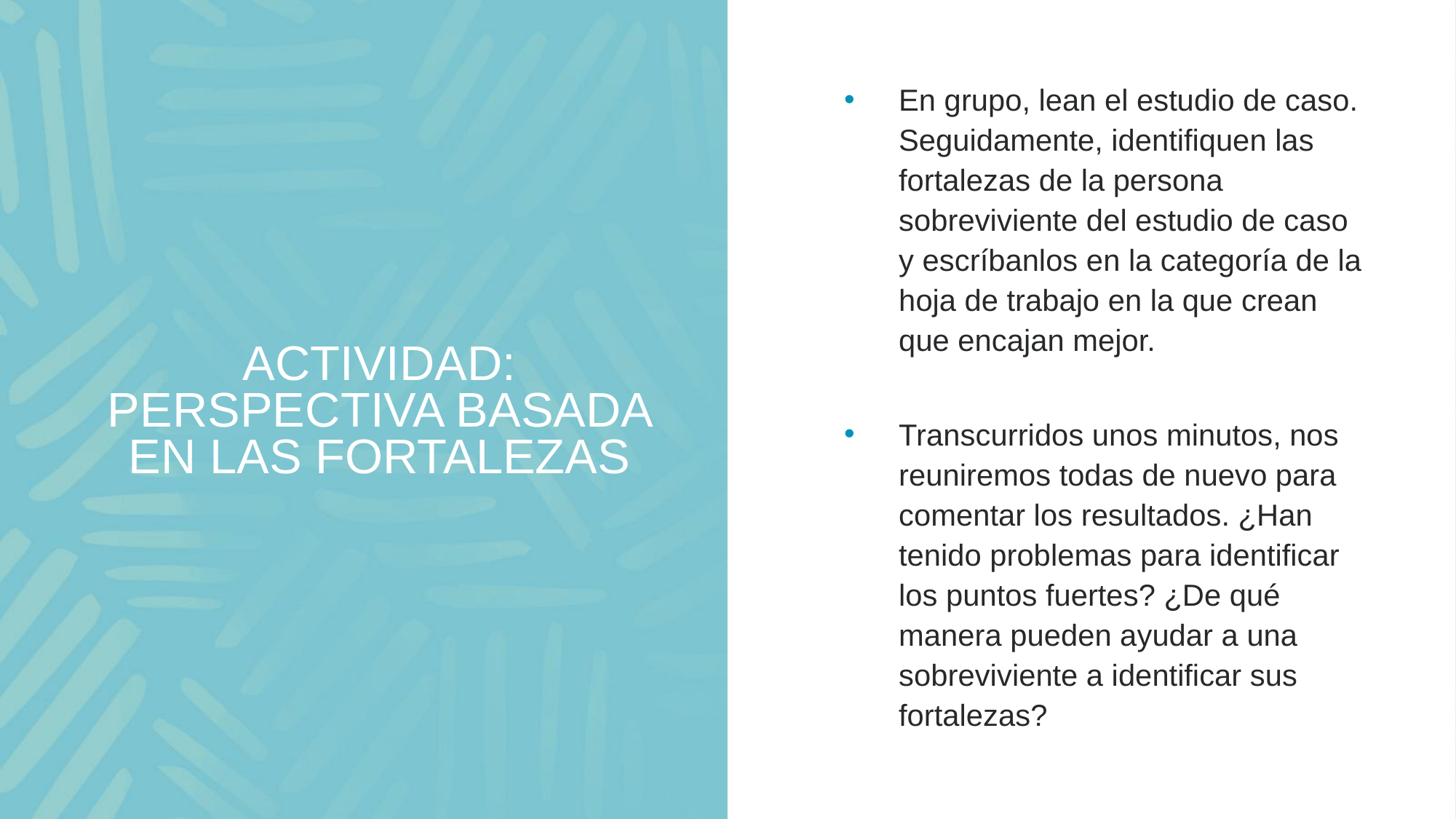

En grupo, lean el estudio de caso. Seguidamente, identifiquen las fortalezas de la persona sobreviviente del estudio de caso y escríbanlos en la categoría de la hoja de trabajo en la que crean que encajan mejor.
Transcurridos unos minutos, nos reuniremos todas de nuevo para comentar los resultados. ¿Han tenido problemas para identificar los puntos fuertes? ¿De qué manera pueden ayudar a una sobreviviente a identificar sus fortalezas?
# ACTIVIDAD: PERSPECTIVA BASADA EN LAS FORTALEZAS